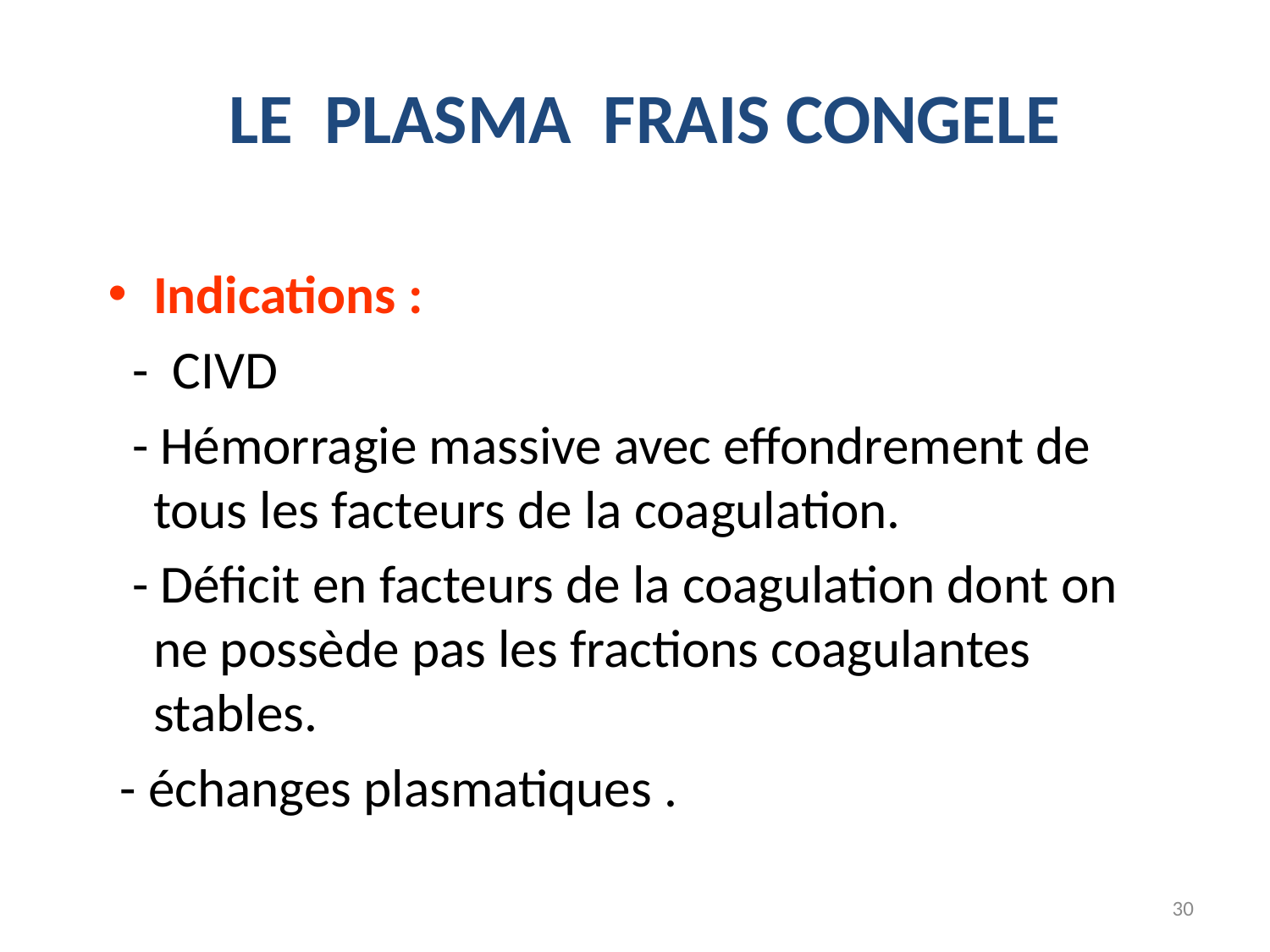

# LE  PLASMA  FRAIS CONGELE
Indications :
  -  CIVD
  - Hémorragie massive avec effondrement de tous les facteurs de la coagulation.
  - Déficit en facteurs de la coagulation dont on ne possède pas les fractions coagulantes stables.
 - échanges plasmatiques .
30